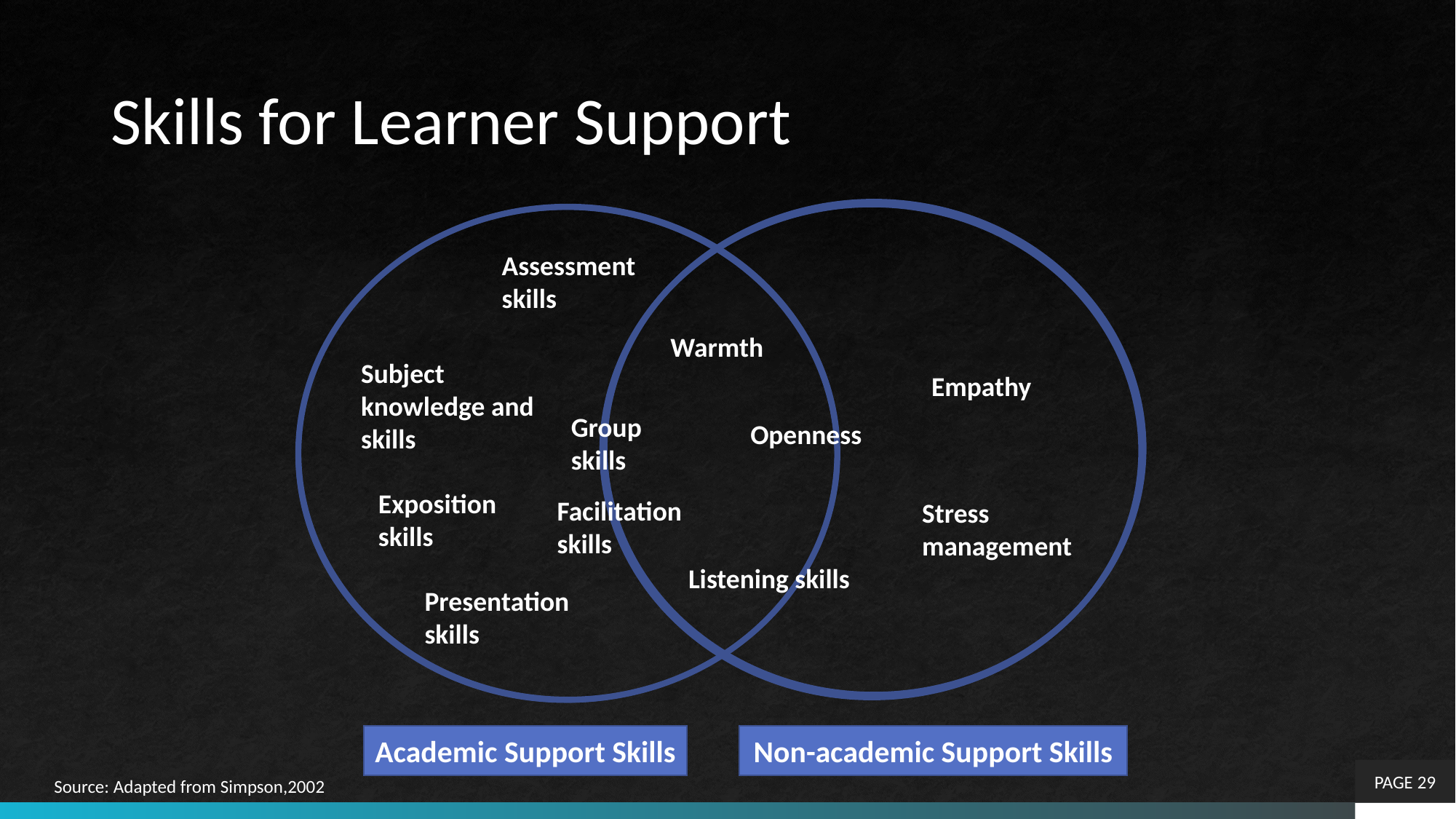

# Skills for Learner Support

Assessment skills
Warmth
Subject knowledge and skills
Empathy
Group skills
Openness
Exposition skills
Facilitation skills
Stress management
Listening skills
Presentation skills
Academic Support Skills
Non-academic Support Skills
PAGE 29
Source: Adapted from Simpson,2002